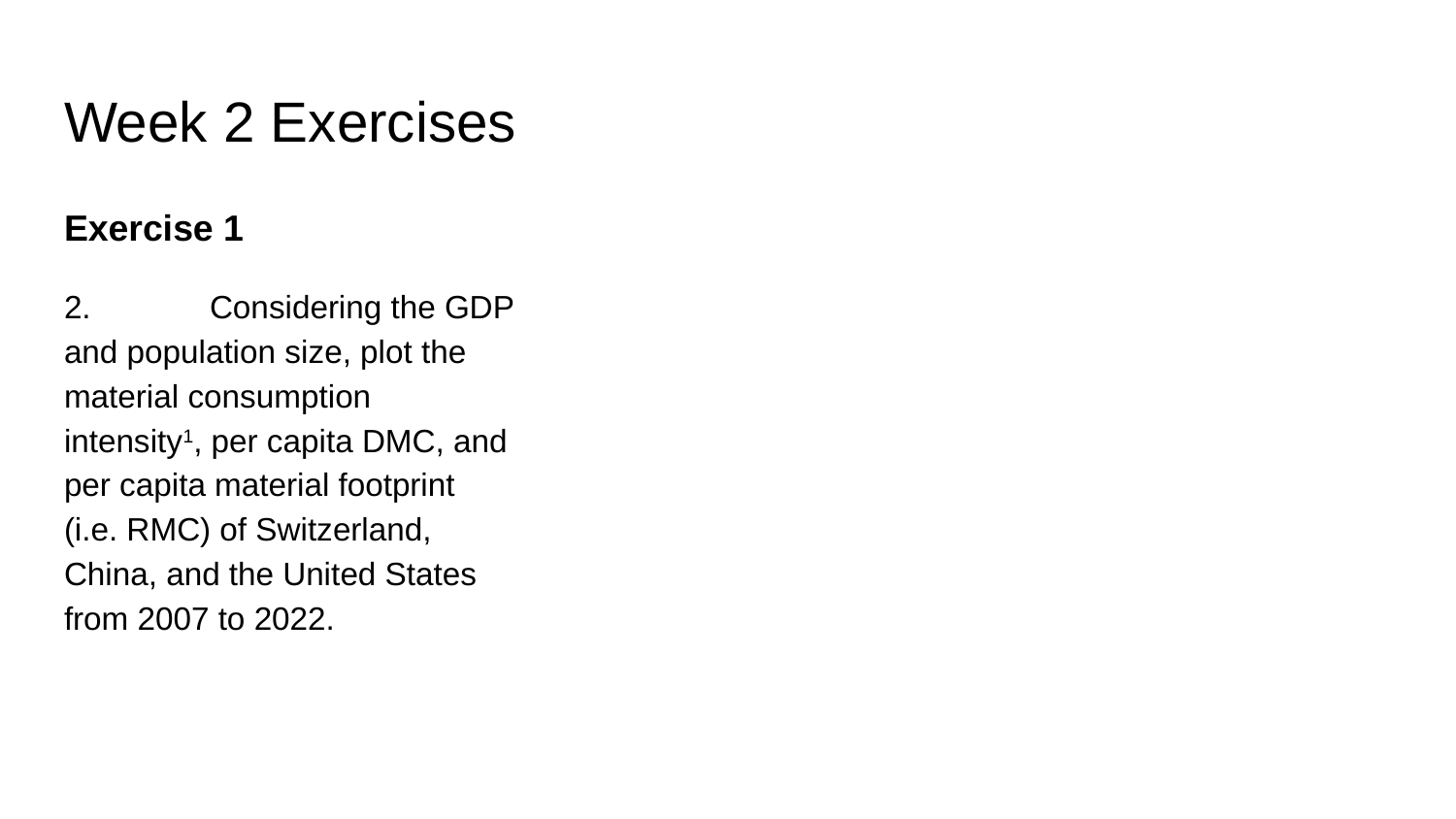

# Week 2 Exercises
Exercise 1
2.	Considering the GDP and population size, plot the material consumption intensity1, per capita DMC, and per capita material footprint (i.e. RMC) of Switzerland, China, and the United States from 2007 to 2022.